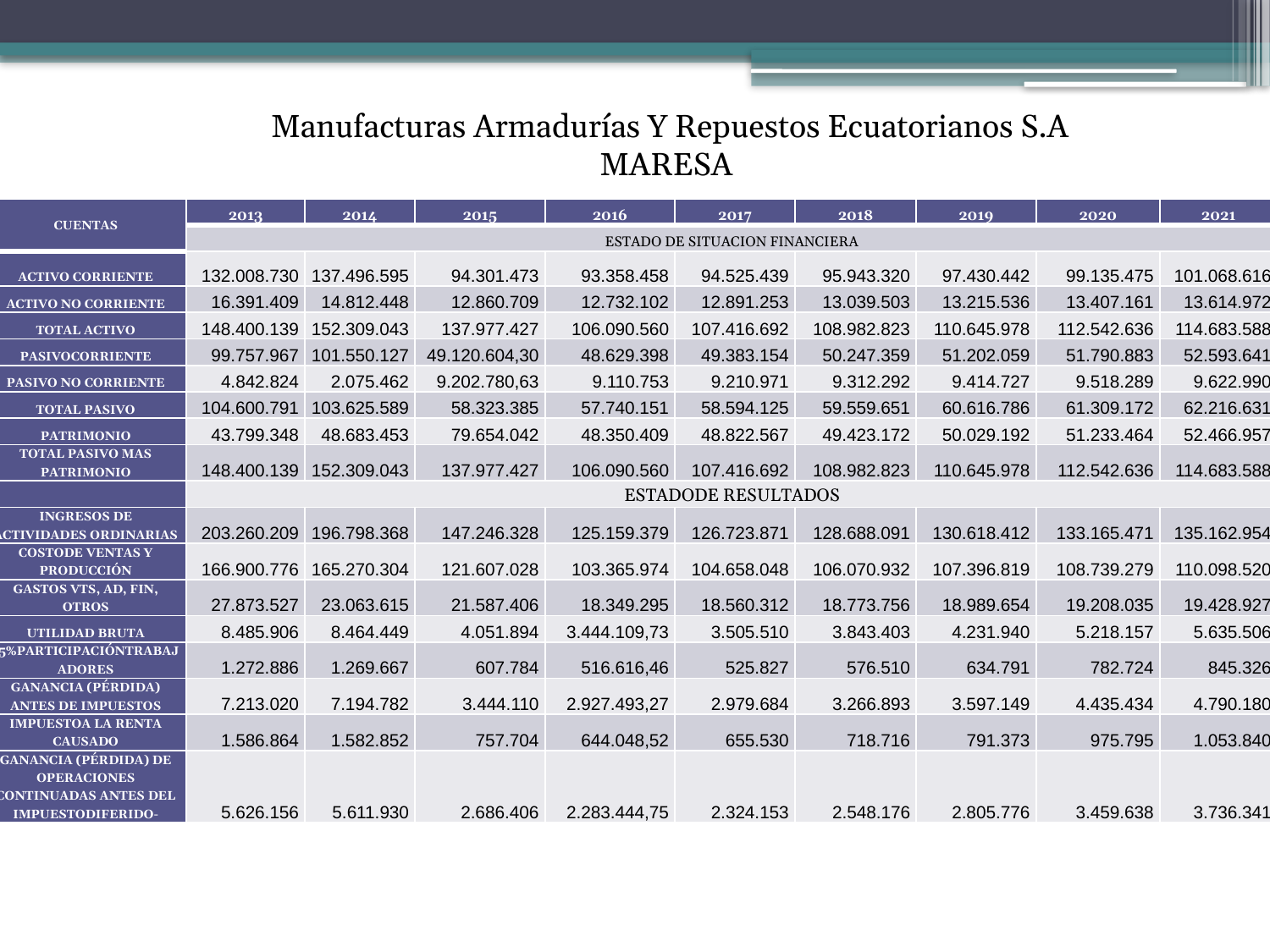

Manufacturas Armadurías Y Repuestos Ecuatorianos S.A MARESA
| CUENTAS | 2013 | 2014 | 2015 | 2016 | 2017 | 2018 | 2019 | 2020 | 2021 |
| --- | --- | --- | --- | --- | --- | --- | --- | --- | --- |
|  | ESTADO DE SITUACION FINANCIERA |  |  |  |  |  |  |  |  |
| ACTIVO CORRIENTE | 132.008.730 | 137.496.595 | 94.301.473 | 93.358.458 | 94.525.439 | 95.943.320 | 97.430.442 | 99.135.475 | 101.068.616 |
| ACTIVO NO CORRIENTE | 16.391.409 | 14.812.448 | 12.860.709 | 12.732.102 | 12.891.253 | 13.039.503 | 13.215.536 | 13.407.161 | 13.614.972 |
| TOTAL ACTIVO | 148.400.139 | 152.309.043 | 137.977.427 | 106.090.560 | 107.416.692 | 108.982.823 | 110.645.978 | 112.542.636 | 114.683.588 |
| PASIVOCORRIENTE | 99.757.967 | 101.550.127 | 49.120.604,30 | 48.629.398 | 49.383.154 | 50.247.359 | 51.202.059 | 51.790.883 | 52.593.641 |
| PASIVO NO CORRIENTE | 4.842.824 | 2.075.462 | 9.202.780,63 | 9.110.753 | 9.210.971 | 9.312.292 | 9.414.727 | 9.518.289 | 9.622.990 |
| TOTAL PASIVO | 104.600.791 | 103.625.589 | 58.323.385 | 57.740.151 | 58.594.125 | 59.559.651 | 60.616.786 | 61.309.172 | 62.216.631 |
| PATRIMONIO | 43.799.348 | 48.683.453 | 79.654.042 | 48.350.409 | 48.822.567 | 49.423.172 | 50.029.192 | 51.233.464 | 52.466.957 |
| TOTAL PASIVO MAS PATRIMONIO | 148.400.139 | 152.309.043 | 137.977.427 | 106.090.560 | 107.416.692 | 108.982.823 | 110.645.978 | 112.542.636 | 114.683.588 |
|  | ESTADODE RESULTADOS |  |  |  |  |  |  |  |  |
| INGRESOS DE ACTIVIDADES ORDINARIAS | 203.260.209 | 196.798.368 | 147.246.328 | 125.159.379 | 126.723.871 | 128.688.091 | 130.618.412 | 133.165.471 | 135.162.954 |
| COSTODE VENTAS Y PRODUCCIÓN | 166.900.776 | 165.270.304 | 121.607.028 | 103.365.974 | 104.658.048 | 106.070.932 | 107.396.819 | 108.739.279 | 110.098.520 |
| GASTOS VTS, AD, FIN, OTROS | 27.873.527 | 23.063.615 | 21.587.406 | 18.349.295 | 18.560.312 | 18.773.756 | 18.989.654 | 19.208.035 | 19.428.927 |
| UTILIDAD BRUTA | 8.485.906 | 8.464.449 | 4.051.894 | 3.444.109,73 | 3.505.510 | 3.843.403 | 4.231.940 | 5.218.157 | 5.635.506 |
| 15%PARTICIPACIÓNTRABAJADORES | 1.272.886 | 1.269.667 | 607.784 | 516.616,46 | 525.827 | 576.510 | 634.791 | 782.724 | 845.326 |
| GANANCIA (PÉRDIDA) ANTES DE IMPUESTOS | 7.213.020 | 7.194.782 | 3.444.110 | 2.927.493,27 | 2.979.684 | 3.266.893 | 3.597.149 | 4.435.434 | 4.790.180 |
| IMPUESTOA LA RENTA CAUSADO | 1.586.864 | 1.582.852 | 757.704 | 644.048,52 | 655.530 | 718.716 | 791.373 | 975.795 | 1.053.840 |
| GANANCIA (PÉRDIDA) DE OPERACIONES CONTINUADAS ANTES DEL IMPUESTODIFERIDO- | 5.626.156 | 5.611.930 | 2.686.406 | 2.283.444,75 | 2.324.153 | 2.548.176 | 2.805.776 | 3.459.638 | 3.736.341 |